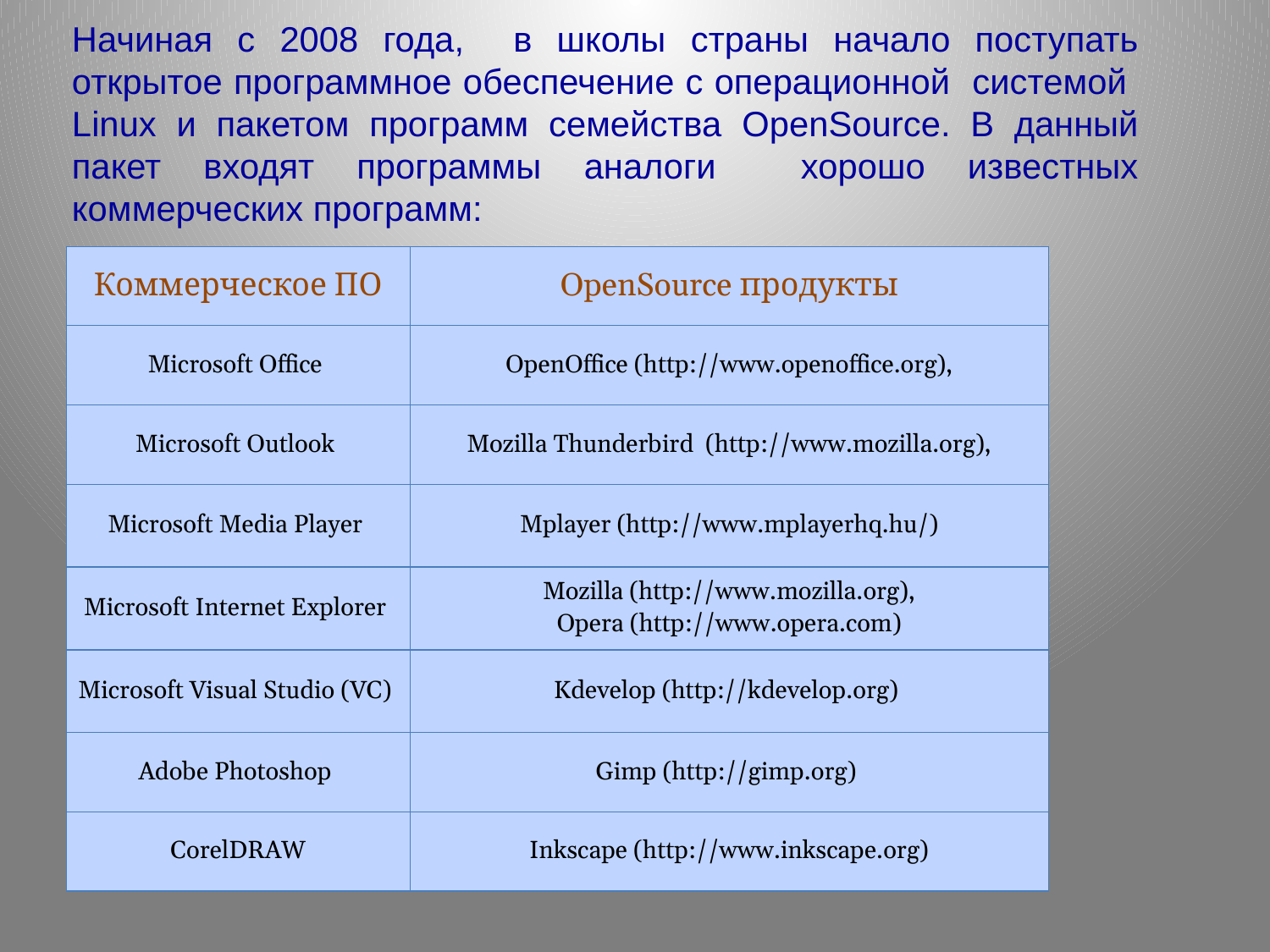

Начиная с 2008 года,  в школы страны начало поступать открытое программное обеспечение с операционной  системой  Linux и пакетом программ семейства OpenSource. В данный пакет входят программы аналоги  хорошо известных коммерческих программ:
| Коммерческое ПО | OpenSource продукты |
| --- | --- |
| Microsoft Office | OpenOffice (http://www.openoffice.org), |
| Microsoft Outlook | Mozilla Thunderbird (http://www.mozilla.org), |
| Microsoft Media Player | Mplayer (http://www.mplayerhq.hu/) |
| Microsoft Internet Explorer | Mozilla (http://www.mozilla.org), Opera (http://www.opera.com) |
| Microsoft Visual Studio (VC) | Kdevelop (http://kdevelop.org) |
| Adobe Photoshop | Gimp (http://gimp.org) |
| CorelDRAW | Inkscape (http://www.inkscape.org) |